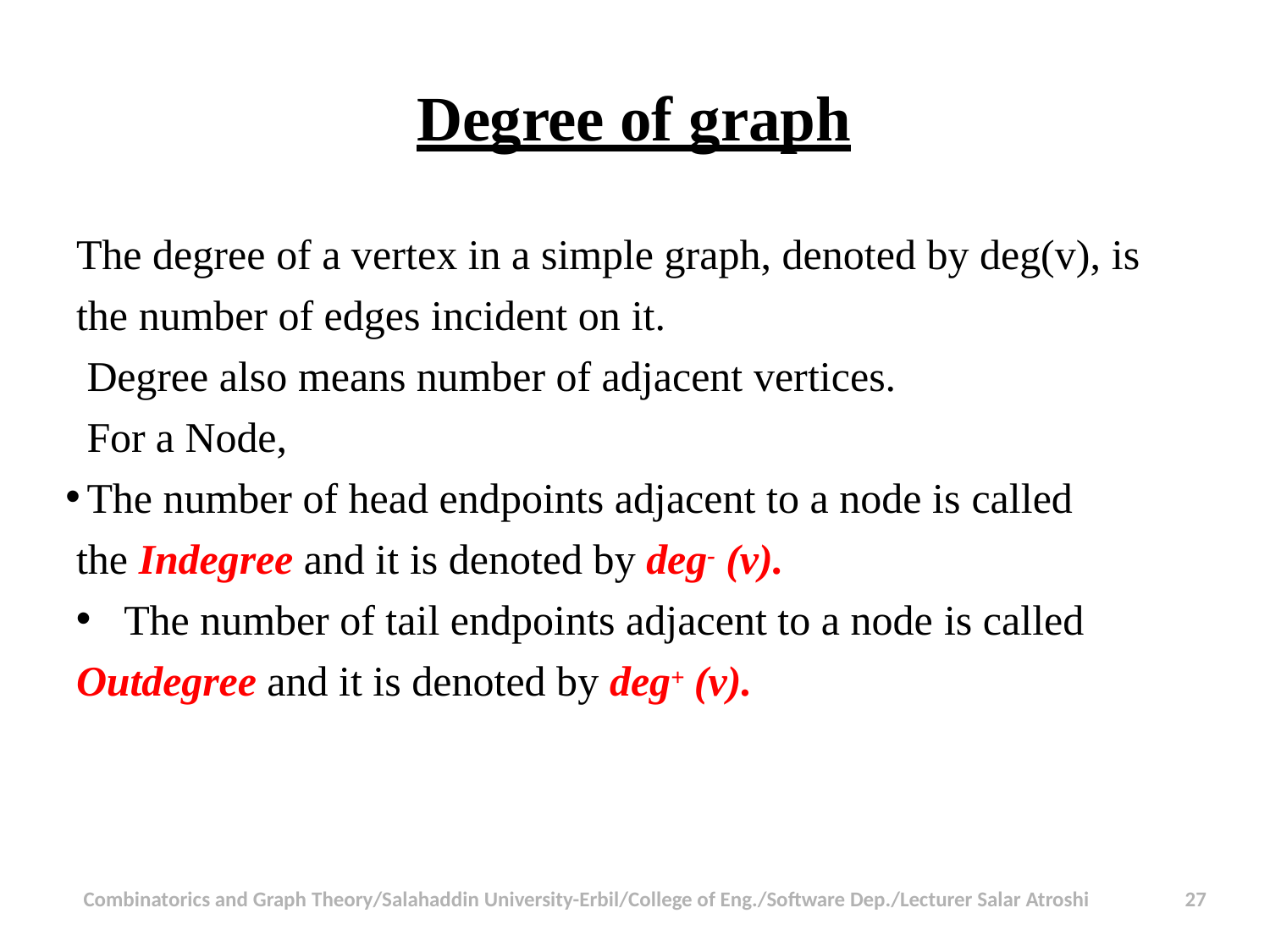

# Degree of graph
The degree of a vertex in a simple graph, denoted by deg(v), is
the number of edges incident on it.
Degree also means number of adjacent vertices.  For a Node,
The number of head endpoints adjacent to a node is called  the Indegree and it is denoted by deg- (v).
The number of tail endpoints adjacent to a node is called
Outdegree and it is denoted by deg+ (v).
Combinatorics and Graph Theory/Salahaddin University-Erbil/College of Eng./Software Dep./Lecturer Salar Atroshi
27